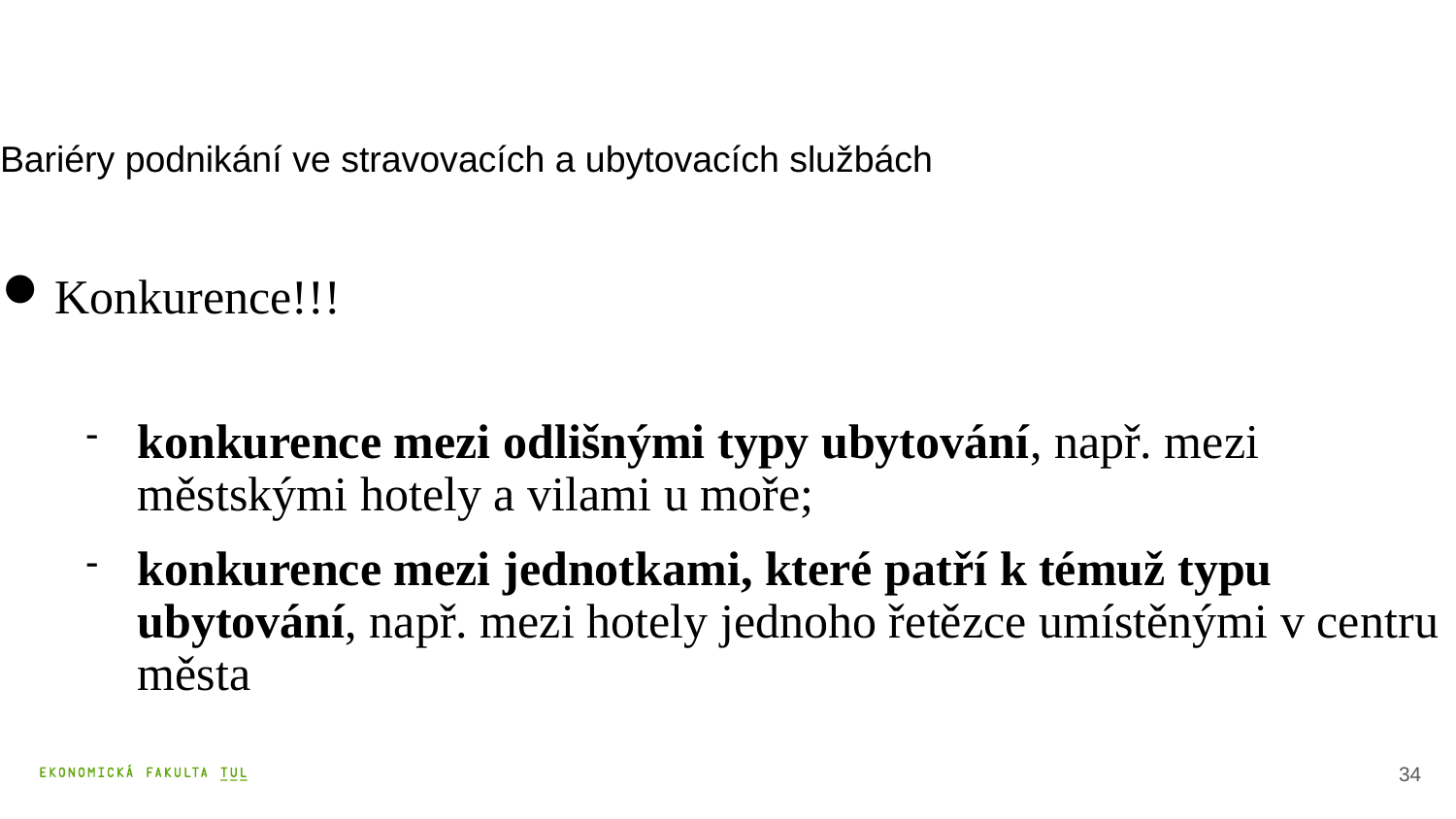

# Bariéry podnikání ve stravovacích a ubytovacích službách
Konkurence!!!

konkurence mezi odlišnými typy ubytování, např. mezi městskými hotely a vilami u moře;
konkurence mezi jednotkami, které patří k témuž typu ubytování, např. mezi hotely jednoho řetězce umístěnými v centru města
34